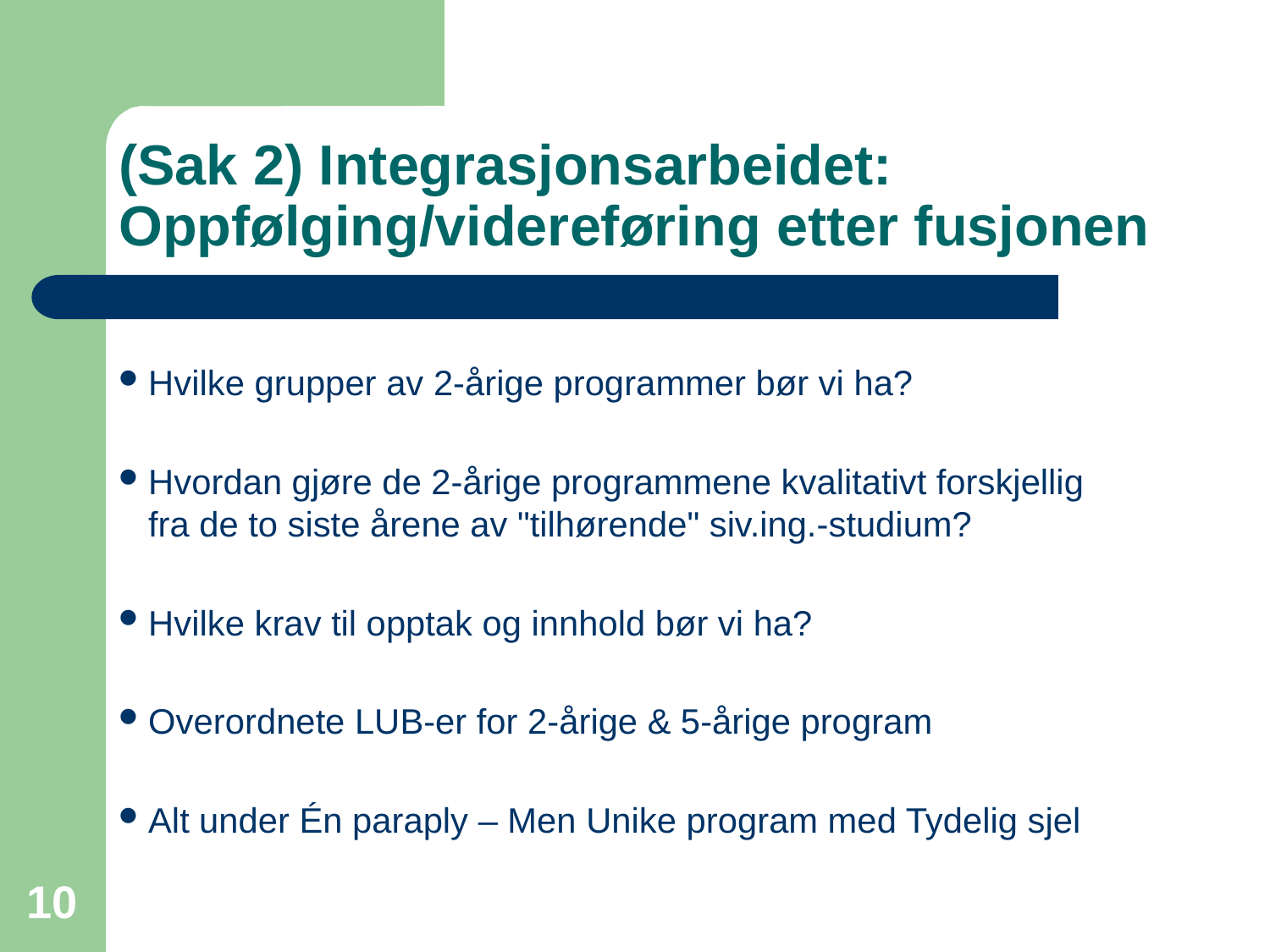

# (Sak 2) Integrasjonsarbeidet: Oppfølging/videreføring etter fusjonen

Hvilke grupper av 2-årige programmer bør vi ha?

Hvordan gjøre de 2-årige programmene kvalitativt forskjellig
fra de to siste årene av "tilhørende" siv.ing.-studium?

Hvilke krav til opptak og innhold bør vi ha?

Overordnete LUB-er for 2-årige & 5-årige program

Alt under Én paraply – Men Unike program med Tydelig sjel

10